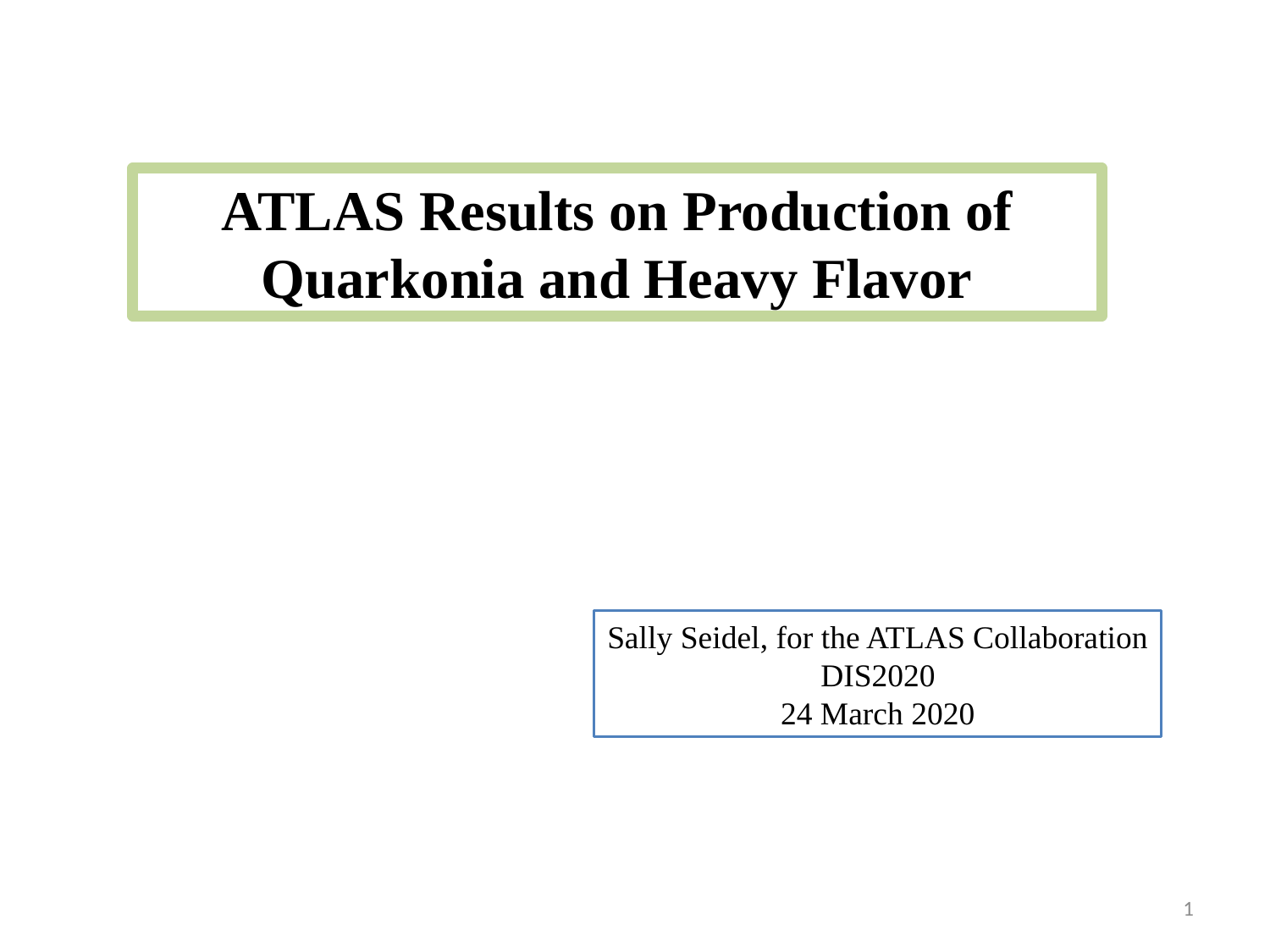

ATLAS Results on Production of Quarkonia and Heavy Flavor
Sally Seidel, for the ATLAS Collaboration
DIS2020
24 March 2020
1